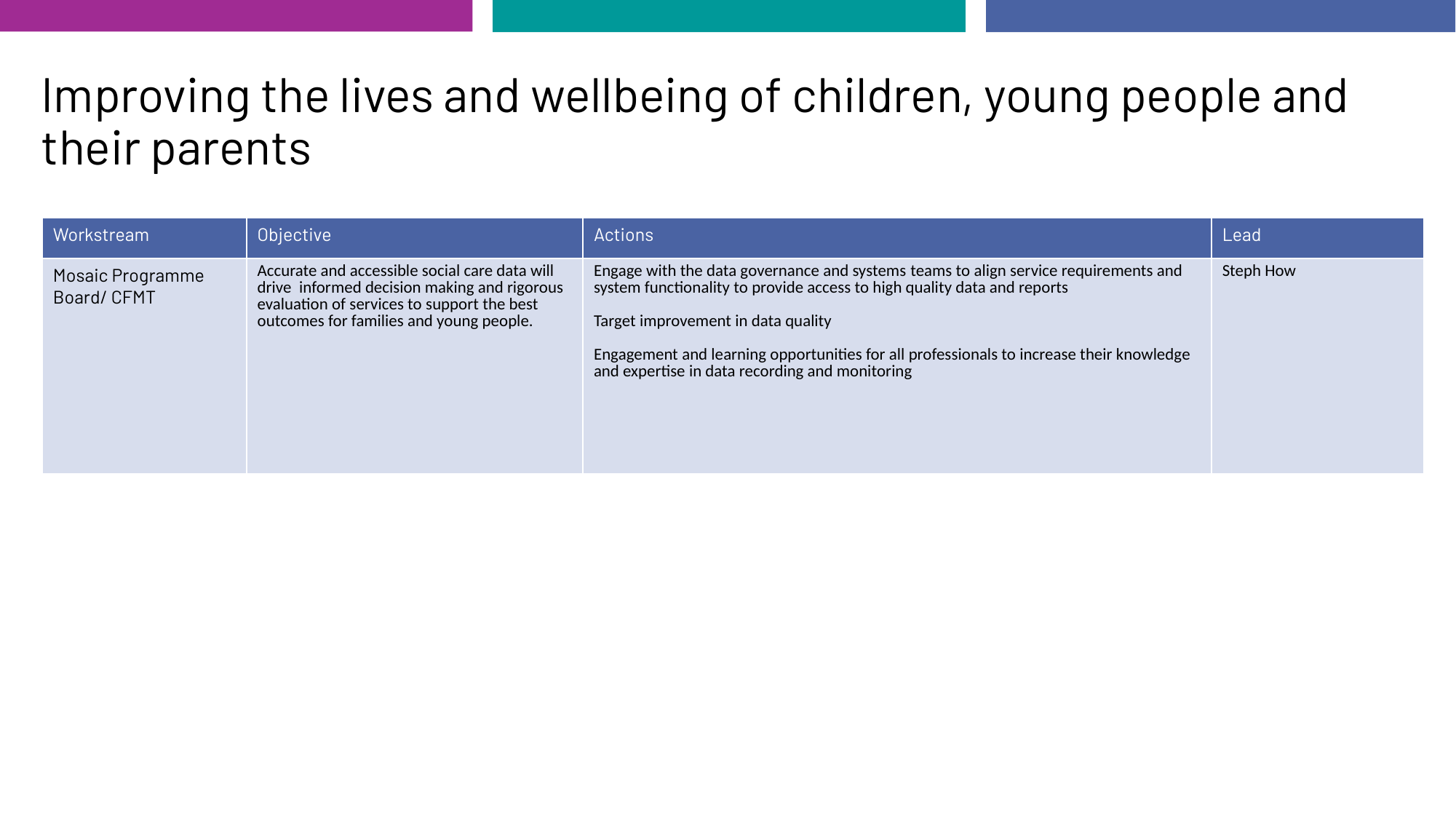

# Improving the lives and wellbeing of children, young people and their parents
| Workstream | Objective | Actions | Lead |
| --- | --- | --- | --- |
| Mosaic Programme Board/ CFMT | Accurate and accessible social care data will drive informed decision making and rigorous evaluation of services to support the best outcomes for families and young people. | Engage with the data governance and systems teams to align service requirements and system functionality to provide access to high quality data and reports Target improvement in data quality Engagement and learning opportunities for all professionals to increase their knowledge and expertise in data recording and monitoring | Steph How |